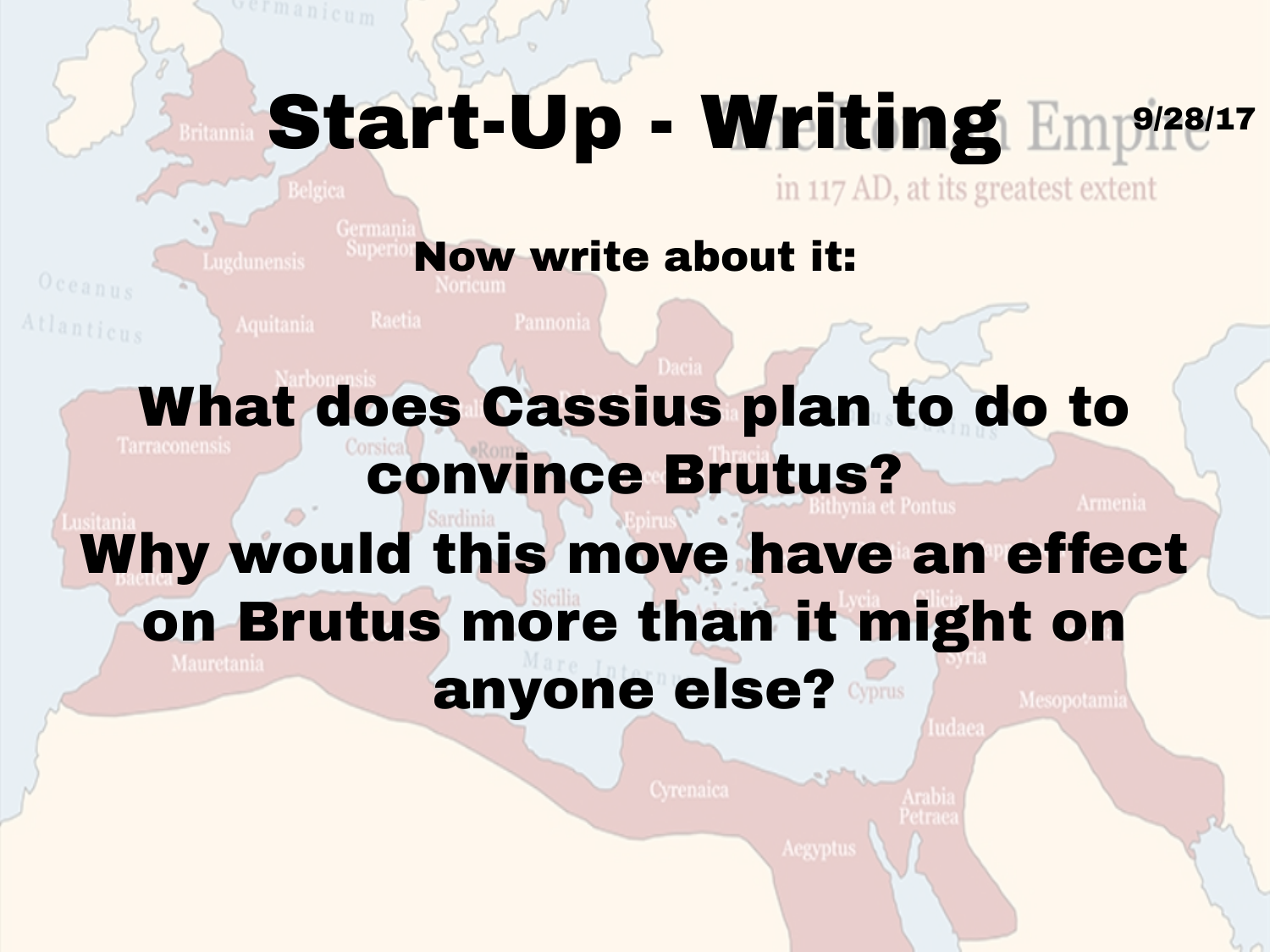

# Start-Up - Writing
9/28/17
Now write about it:

What does Cassius plan to do to convince Brutus?
Why would this move have an effect on Brutus more than it might on anyone else?